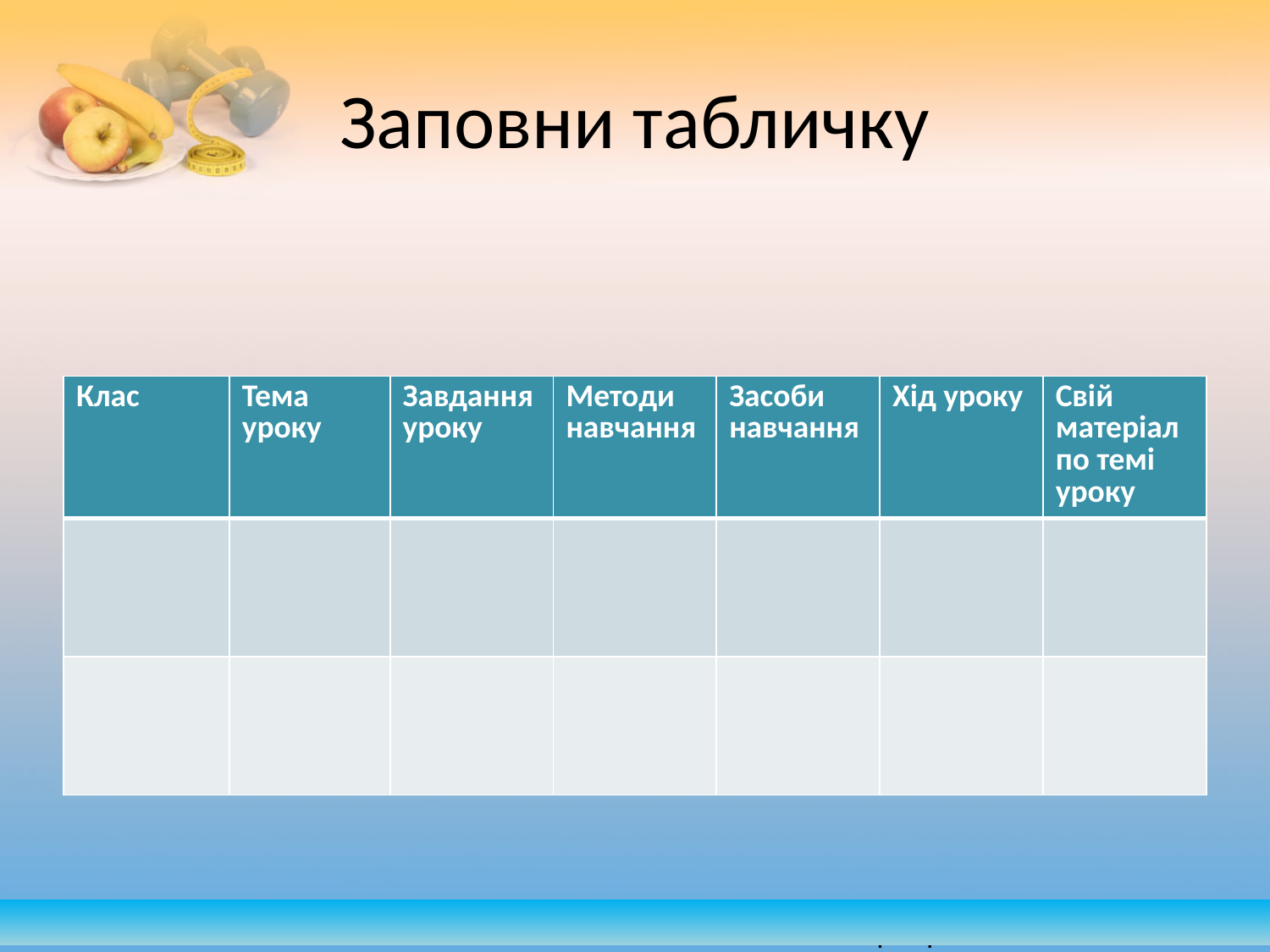

# Заповни табличку
| Клас | Тема уроку | Завдання уроку | Методи навчання | Засоби навчання | Хід уроку | Свій матеріал по темі уроку |
| --- | --- | --- | --- | --- | --- | --- |
|  |  |  |  |  |  |  |
|  |  |  |  |  |  |  |
|  |
| --- |